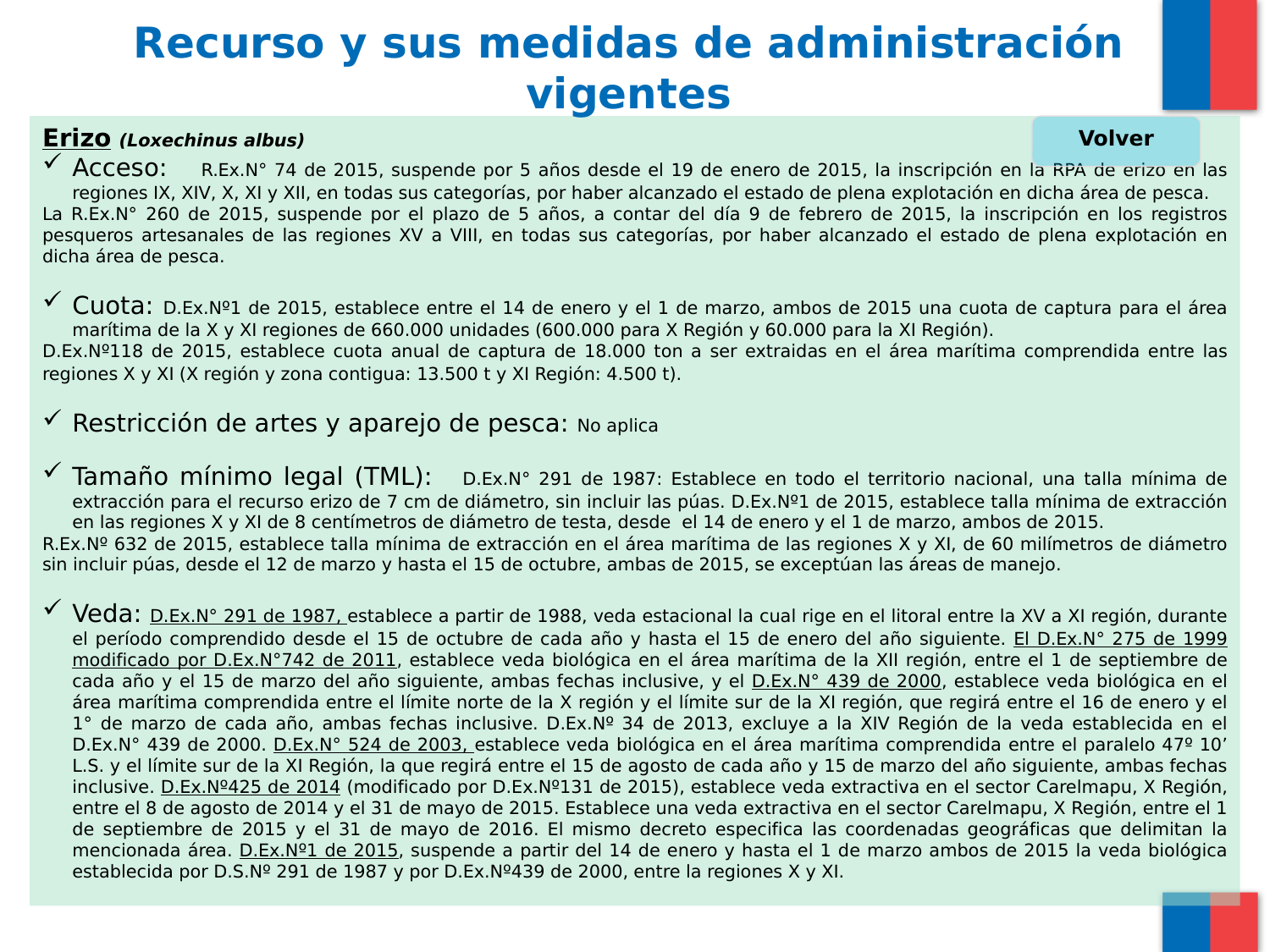

# Recurso y sus medidas de administración vigentes
Erizo (Loxechinus albus)
Acceso: 	R.Ex.N° 74 de 2015, suspende por 5 años desde el 19 de enero de 2015, la inscripción en la RPA de erizo en las regiones IX, XIV, X, XI y XII, en todas sus categorías, por haber alcanzado el estado de plena explotación en dicha área de pesca.
La R.Ex.N° 260 de 2015, suspende por el plazo de 5 años, a contar del día 9 de febrero de 2015, la inscripción en los registros pesqueros artesanales de las regiones XV a VIII, en todas sus categorías, por haber alcanzado el estado de plena explotación en dicha área de pesca.

Cuota: D.Ex.Nº1 de 2015, establece entre el 14 de enero y el 1 de marzo, ambos de 2015 una cuota de captura para el área marítima de la X y XI regiones de 660.000 unidades (600.000 para X Región y 60.000 para la XI Región).
D.Ex.Nº118 de 2015, establece cuota anual de captura de 18.000 ton a ser extraidas en el área marítima comprendida entre las regiones X y XI (X región y zona contigua: 13.500 t y XI Región: 4.500 t).

Restricción de artes y aparejo de pesca: No aplica

Tamaño mínimo legal (TML):	D.Ex.N° 291 de 1987: Establece en todo el territorio nacional, una talla mínima de extracción para el recurso erizo de 7 cm de diámetro, sin incluir las púas. D.Ex.Nº1 de 2015, establece talla mínima de extracción en las regiones X y XI de 8 centímetros de diámetro de testa, desde  el 14 de enero y el 1 de marzo, ambos de 2015.
R.Ex.Nº 632 de 2015, establece talla mínima de extracción en el área marítima de las regiones X y XI, de 60 milímetros de diámetro sin incluir púas, desde el 12 de marzo y hasta el 15 de octubre, ambas de 2015, se exceptúan las áreas de manejo.

Veda: D.Ex.N° 291 de 1987, establece a partir de 1988, veda estacional la cual rige en el litoral entre la XV a XI región, durante el período comprendido desde el 15 de octubre de cada año y hasta el 15 de enero del año siguiente. El D.Ex.N° 275 de 1999 modificado por D.Ex.N°742 de 2011, establece veda biológica en el área marítima de la XII región, entre el 1 de septiembre de cada año y el 15 de marzo del año siguiente, ambas fechas inclusive, y el D.Ex.N° 439 de 2000, establece veda biológica en el área marítima comprendida entre el límite norte de la X región y el límite sur de la XI región, que regirá entre el 16 de enero y el 1° de marzo de cada año, ambas fechas inclusive. D.Ex.Nº 34 de 2013, excluye a la XIV Región de la veda establecida en el D.Ex.N° 439 de 2000. D.Ex.N° 524 de 2003, establece veda biológica en el área marítima comprendida entre el paralelo 47º 10’ L.S. y el límite sur de la XI Región, la que regirá entre el 15 de agosto de cada año y 15 de marzo del año siguiente, ambas fechas inclusive. D.Ex.Nº425 de 2014 (modificado por D.Ex.Nº131 de 2015), establece veda extractiva en el sector Carelmapu, X Región, entre el 8 de agosto de 2014 y el 31 de mayo de 2015. Establece una veda extractiva en el sector Carelmapu, X Región, entre el 1 de septiembre de 2015 y el 31 de mayo de 2016. El mismo decreto especifica las coordenadas geográficas que delimitan la mencionada área. D.Ex.Nº1 de 2015, suspende a partir del 14 de enero y hasta el 1 de marzo ambos de 2015 la veda biológica establecida por D.S.Nº 291 de 1987 y por D.Ex.Nº439 de 2000, entre la regiones X y XI.
Volver